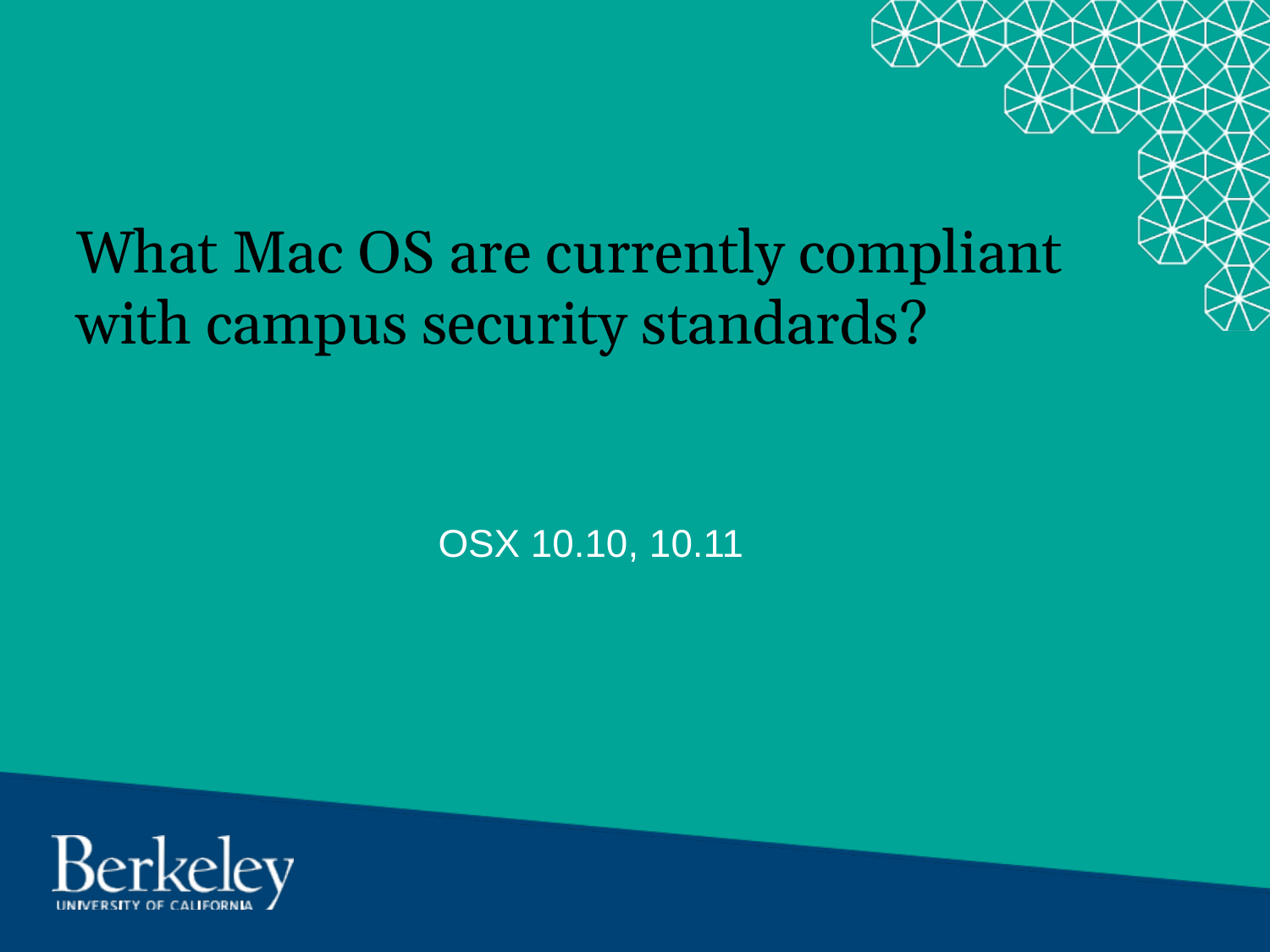

# What Mac OS are currently compliant with campus security standards?
OSX 10.10, 10.11